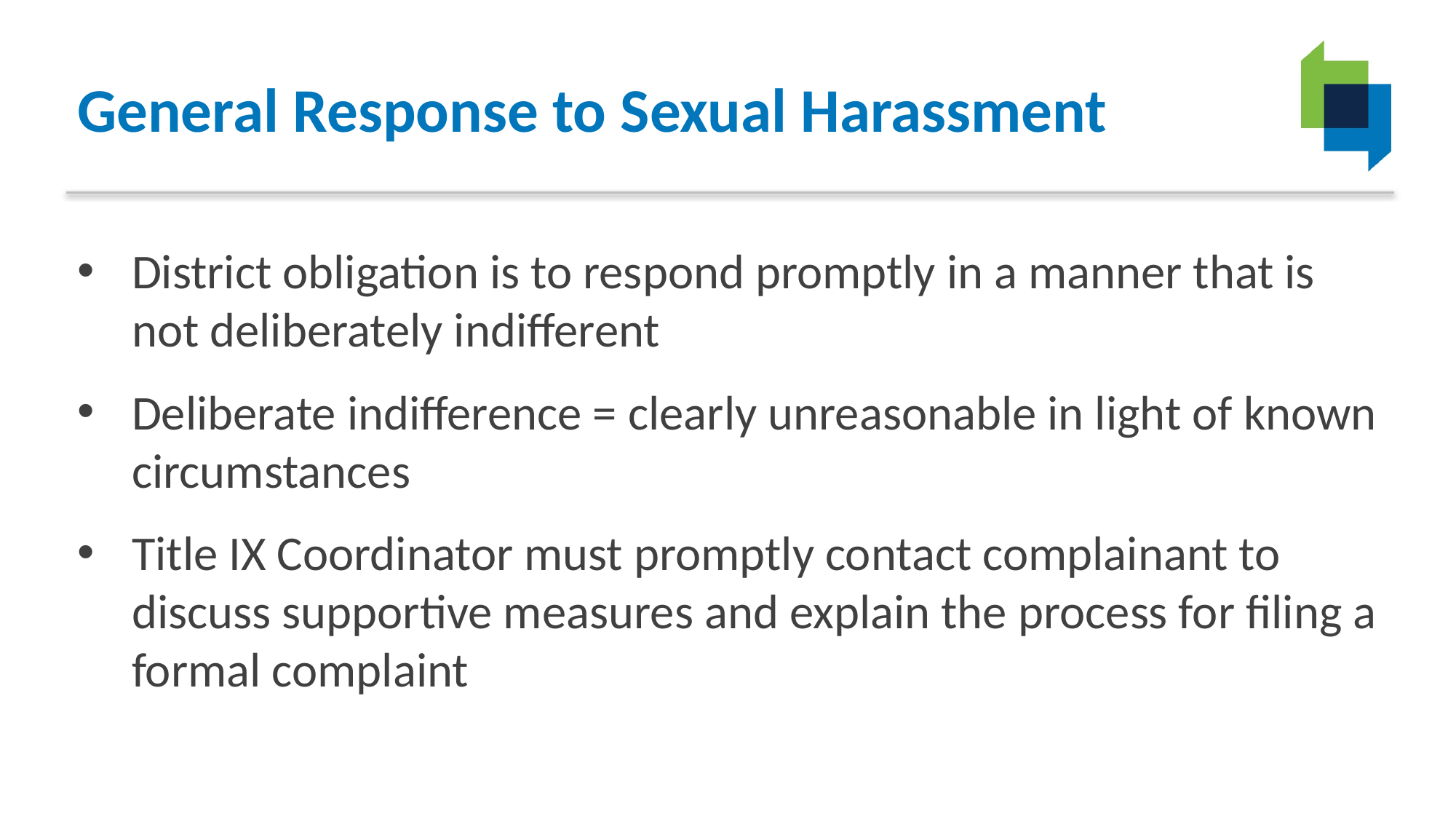

# General Response to Sexual Harassment
District obligation is to respond promptly in a manner that is not deliberately indifferent
Deliberate indifference = clearly unreasonable in light of known circumstances
Title IX Coordinator must promptly contact complainant to discuss supportive measures and explain the process for filing a formal complaint